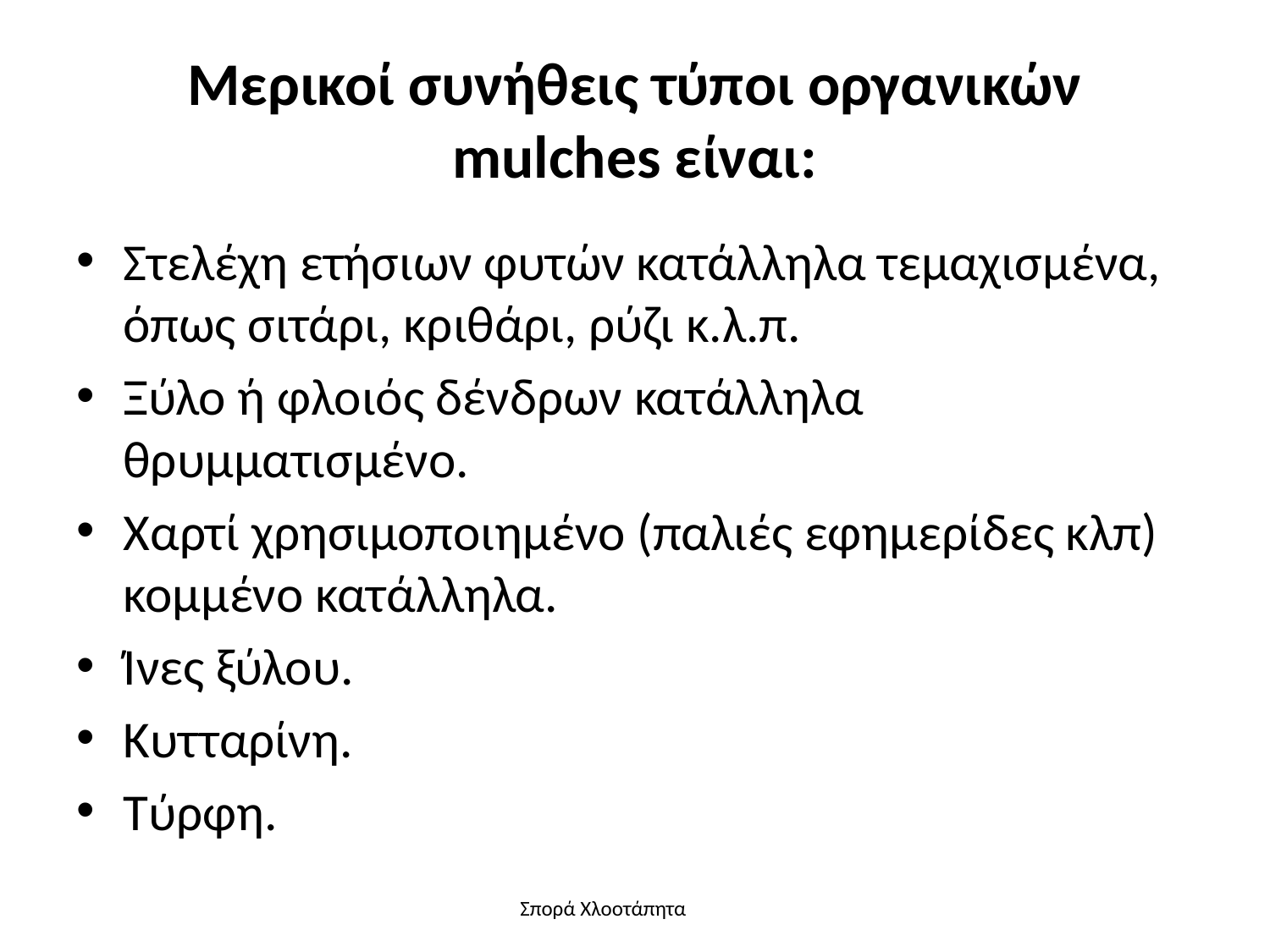

# Μερικοί συνήθεις τύποι οργανικών mulches είναι:
Στελέχη ετήσιων φυτών κατάλληλα τεμαχισμένα, όπως σιτάρι, κριθάρι, ρύζι κ.λ.π.
Ξύλο ή φλοιός δένδρων κατάλληλα θρυμματισμένο.
Χαρτί χρησιμοποιημένο (παλιές εφημερίδες κλπ) κομμένο κατάλληλα.
Ίνες ξύλου.
Κυτταρίνη.
Τύρφη.